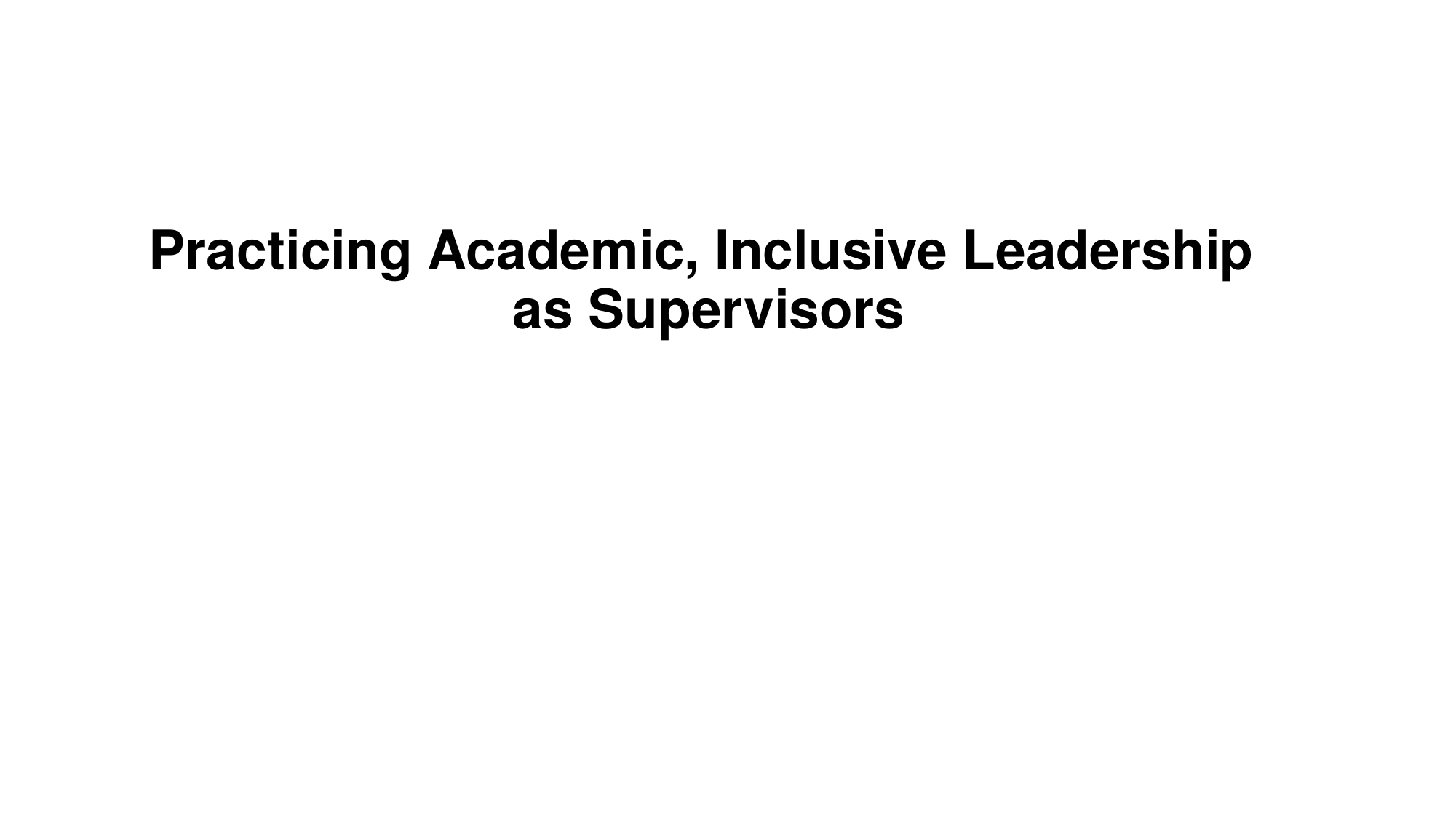

# Practicing Academic, Inclusive Leadership as Supervisors